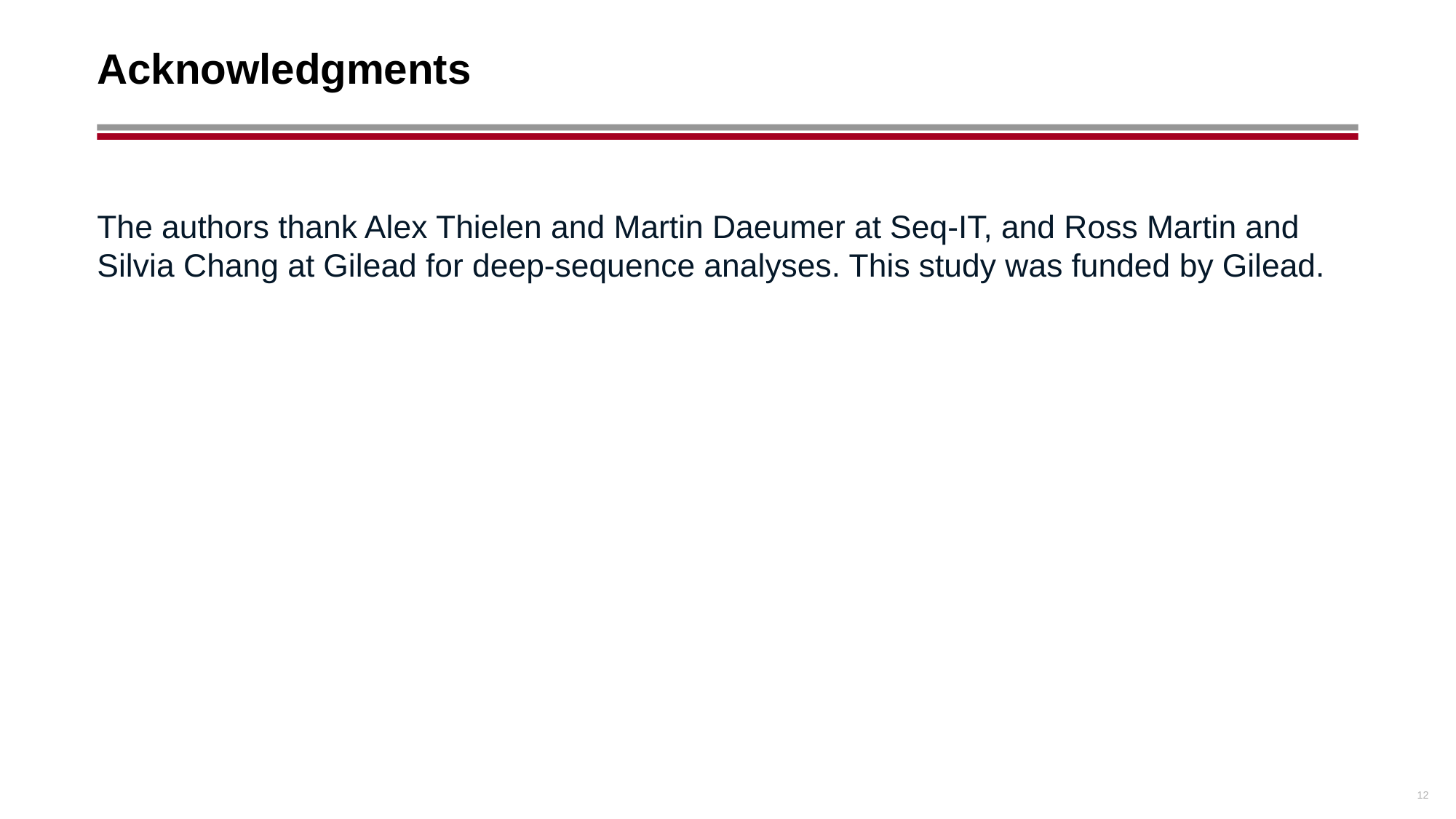

# Acknowledgments
The authors thank Alex Thielen and Martin Daeumer at Seq-IT, and Ross Martin and Silvia Chang at Gilead for deep-sequence analyses. This study was funded by Gilead.
12